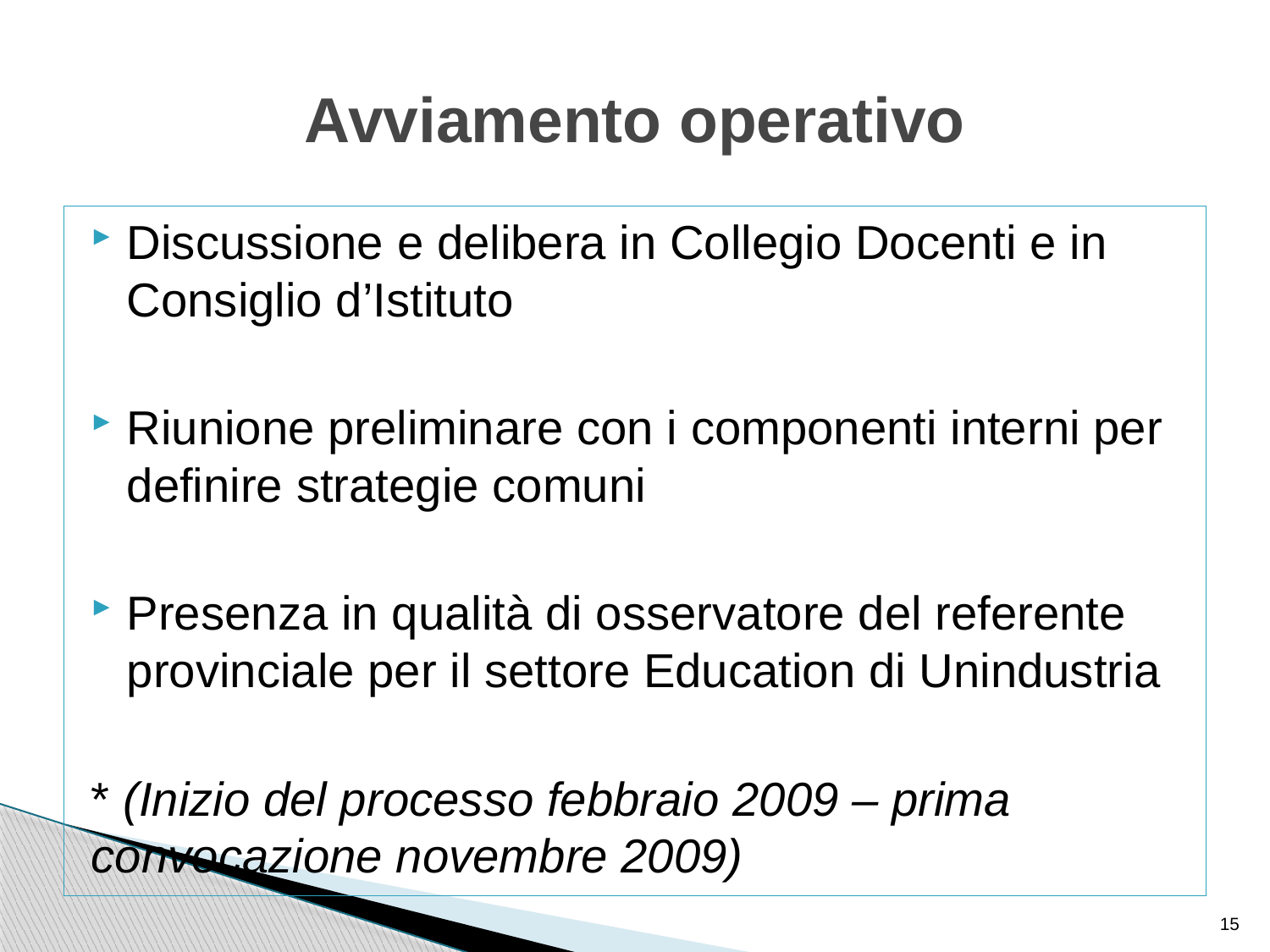

# Avviamento operativo
Discussione e delibera in Collegio Docenti e in Consiglio d’Istituto

Riunione preliminare con i componenti interni per definire strategie comuni

Presenza in qualità di osservatore del referente provinciale per il settore Education di Unindustria

* (Inizio del processo febbraio 2009 – prima convocazione novembre 2009)
15